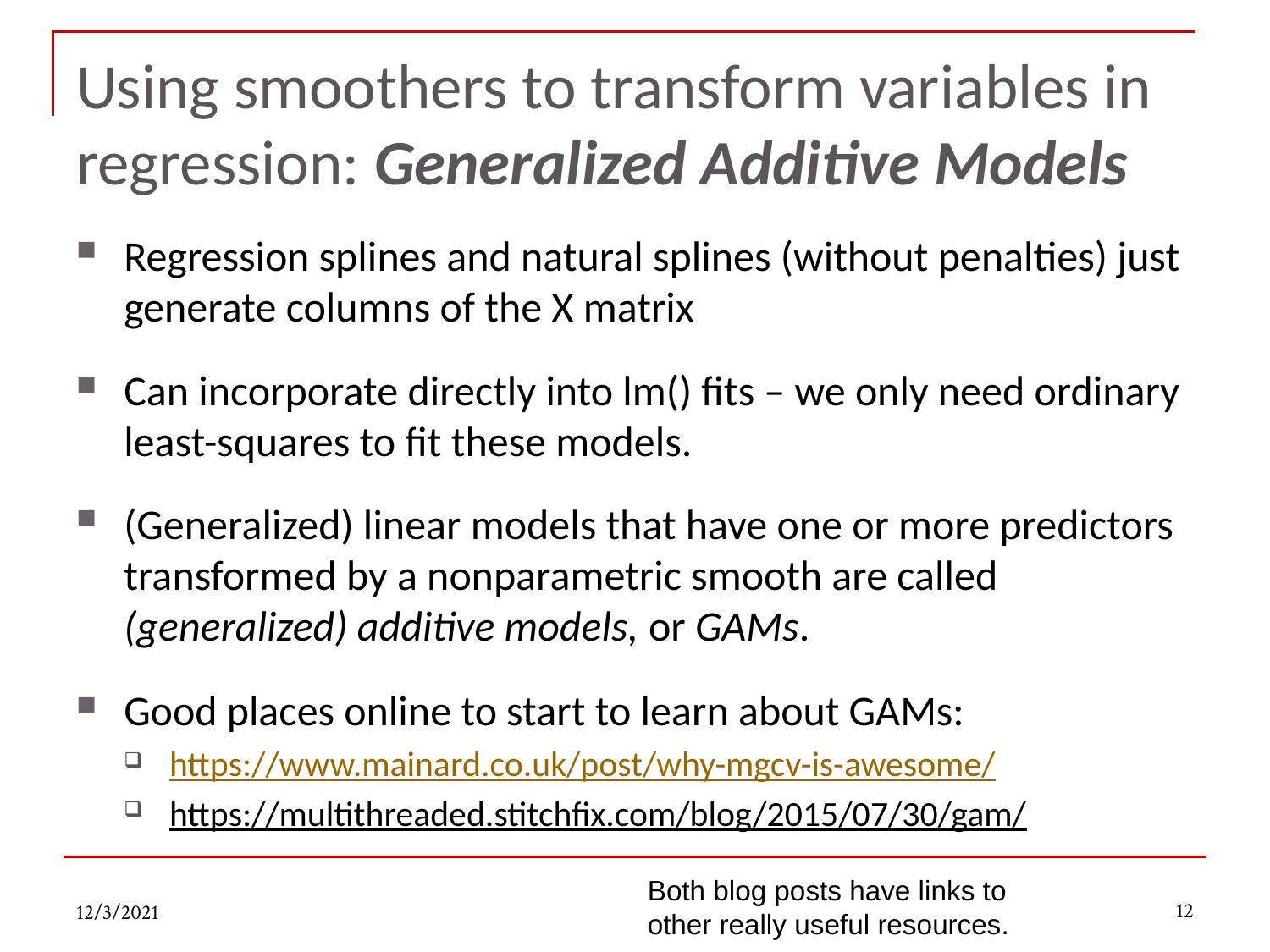

# Using smoothers to transform variables in regression: Generalized Additive Models
Regression splines and natural splines (without penalties) just generate columns of the X matrix
Can incorporate directly into lm() fits – we only need ordinary least-squares to fit these models.
(Generalized) linear models that have one or more predictors transformed by a nonparametric smooth are called (generalized) additive models, or GAMs.

Good places online to start to learn about GAMs:
https://www.mainard.co.uk/post/why-mgcv-is-awesome/
https://multithreaded.stitchfix.com/blog/2015/07/30/gam/
12/3/2021
Both blog posts have links to other really useful resources.
12